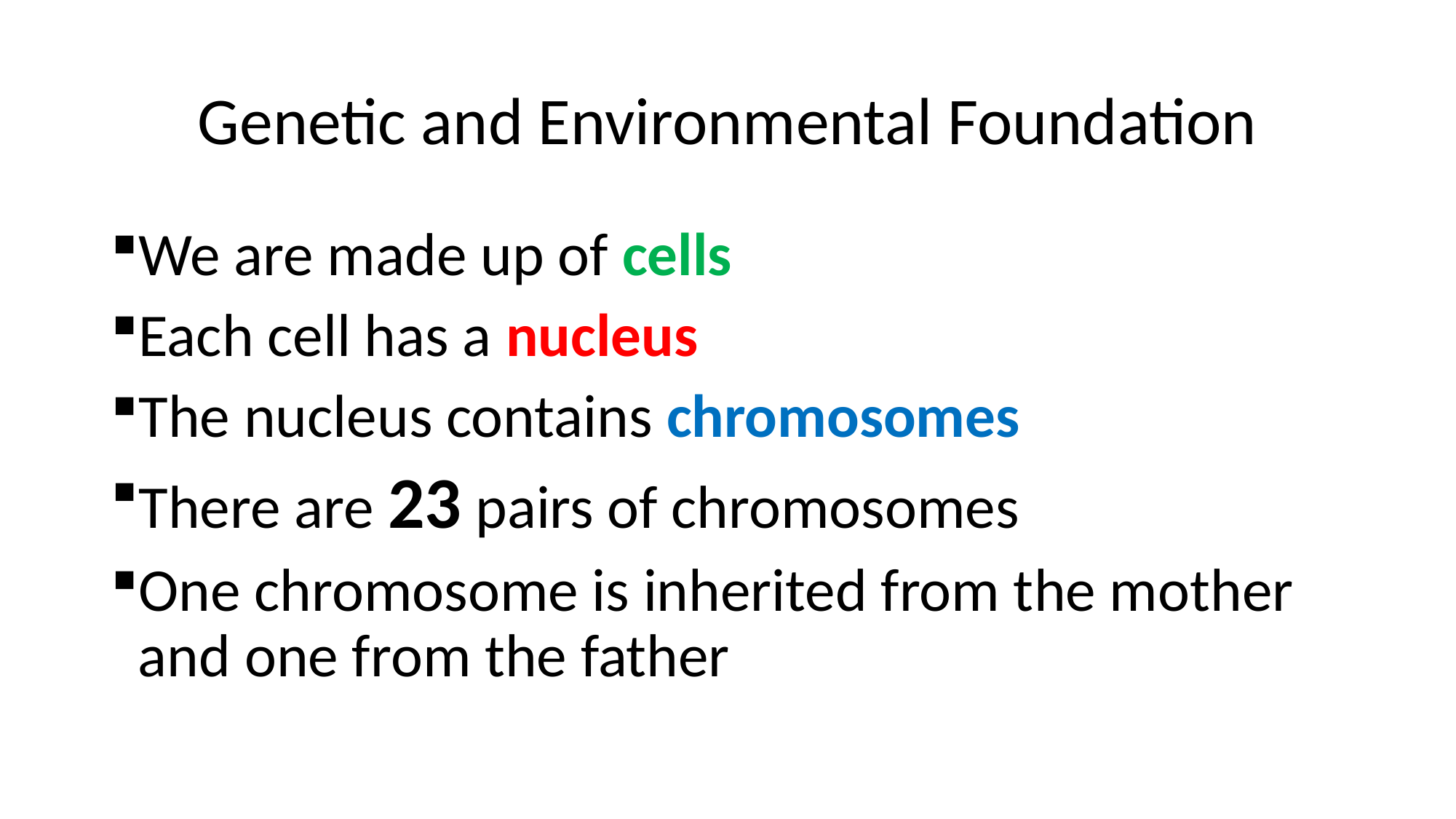

# Genetic and Environmental Foundation
We are made up of cells
Each cell has a nucleus
The nucleus contains chromosomes
There are 23 pairs of chromosomes
One chromosome is inherited from the mother and one from the father